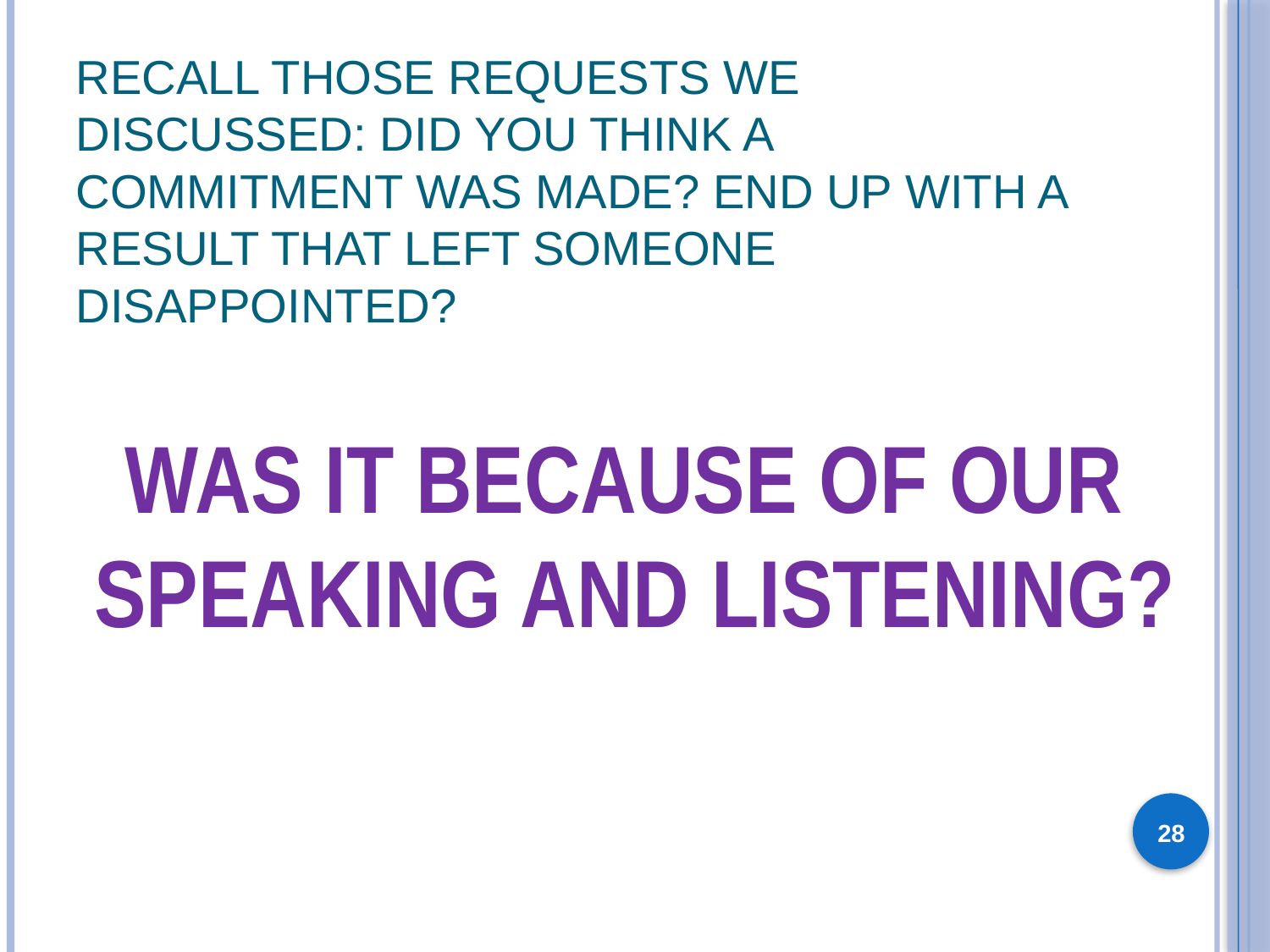

# Recall Those requests we discussed: did you think a commitment was made? end up with a result that left someone disappointed?
Was it because of our
speaking and listening?
28